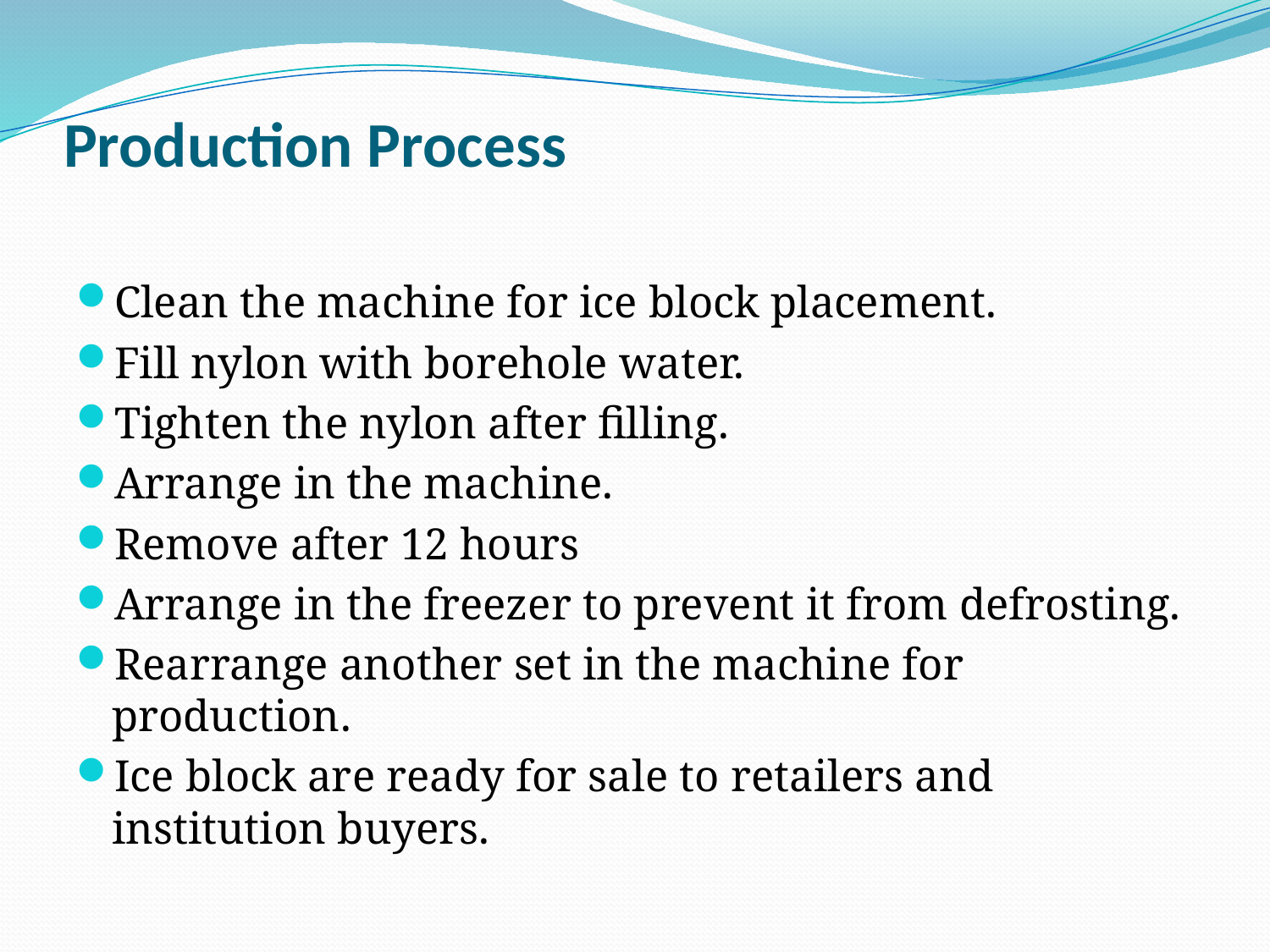

# Production Process
Clean the machine for ice block placement.
Fill nylon with borehole water.
Tighten the nylon after filling.
Arrange in the machine.
Remove after 12 hours
Arrange in the freezer to prevent it from defrosting.
Rearrange another set in the machine for production.
Ice block are ready for sale to retailers and institution buyers.